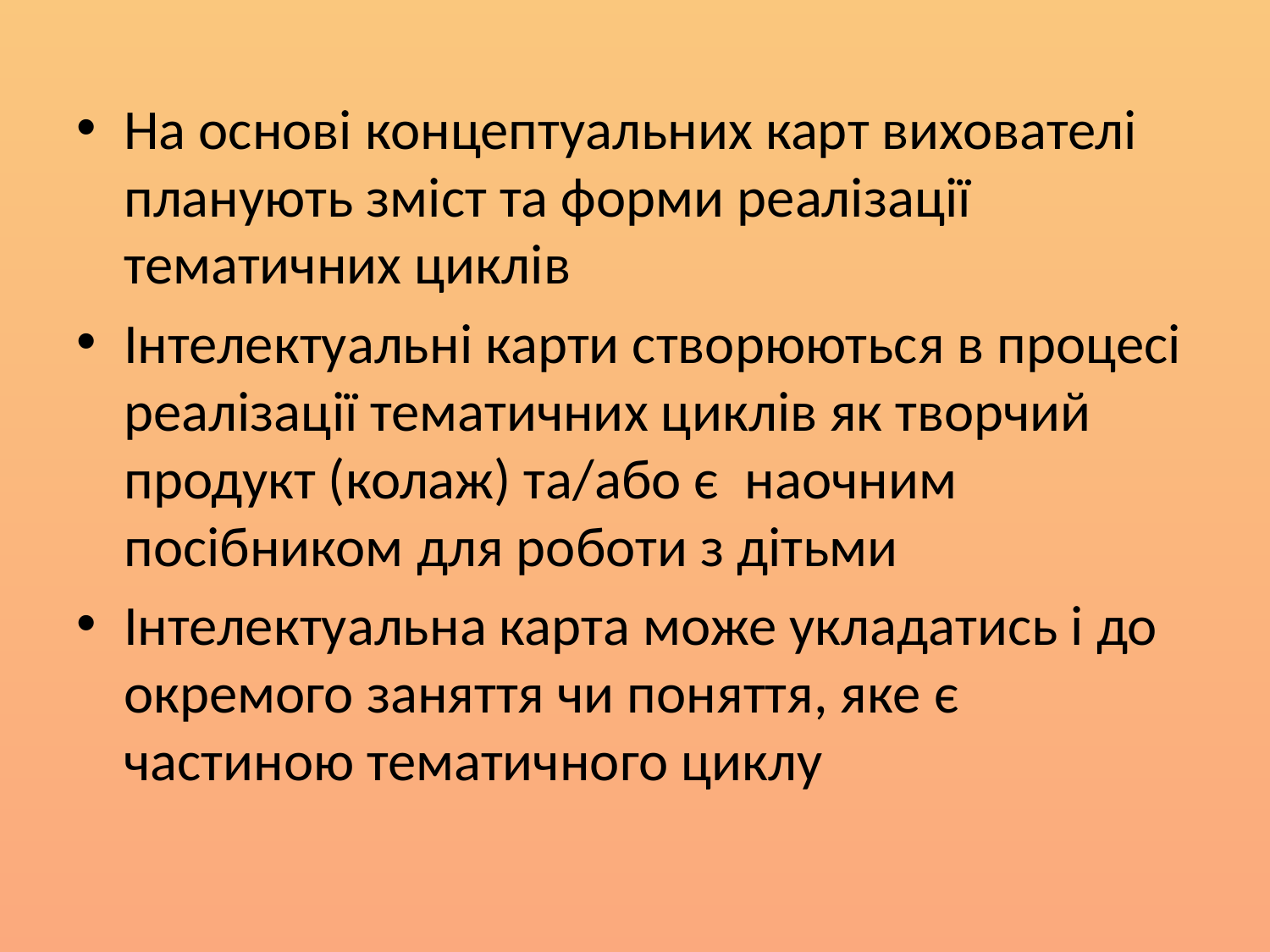

На основі концептуальних карт вихователі планують зміст та форми реалізації  тематичних циклів
Інтелектуальні карти створюються в процесі реалізації тематичних циклів як творчий продукт (колаж) та/або є  наочним посібником для роботи з дітьми
Інтелектуальна карта може укладатись і до окремого заняття чи поняття, яке є частиною тематичного циклу